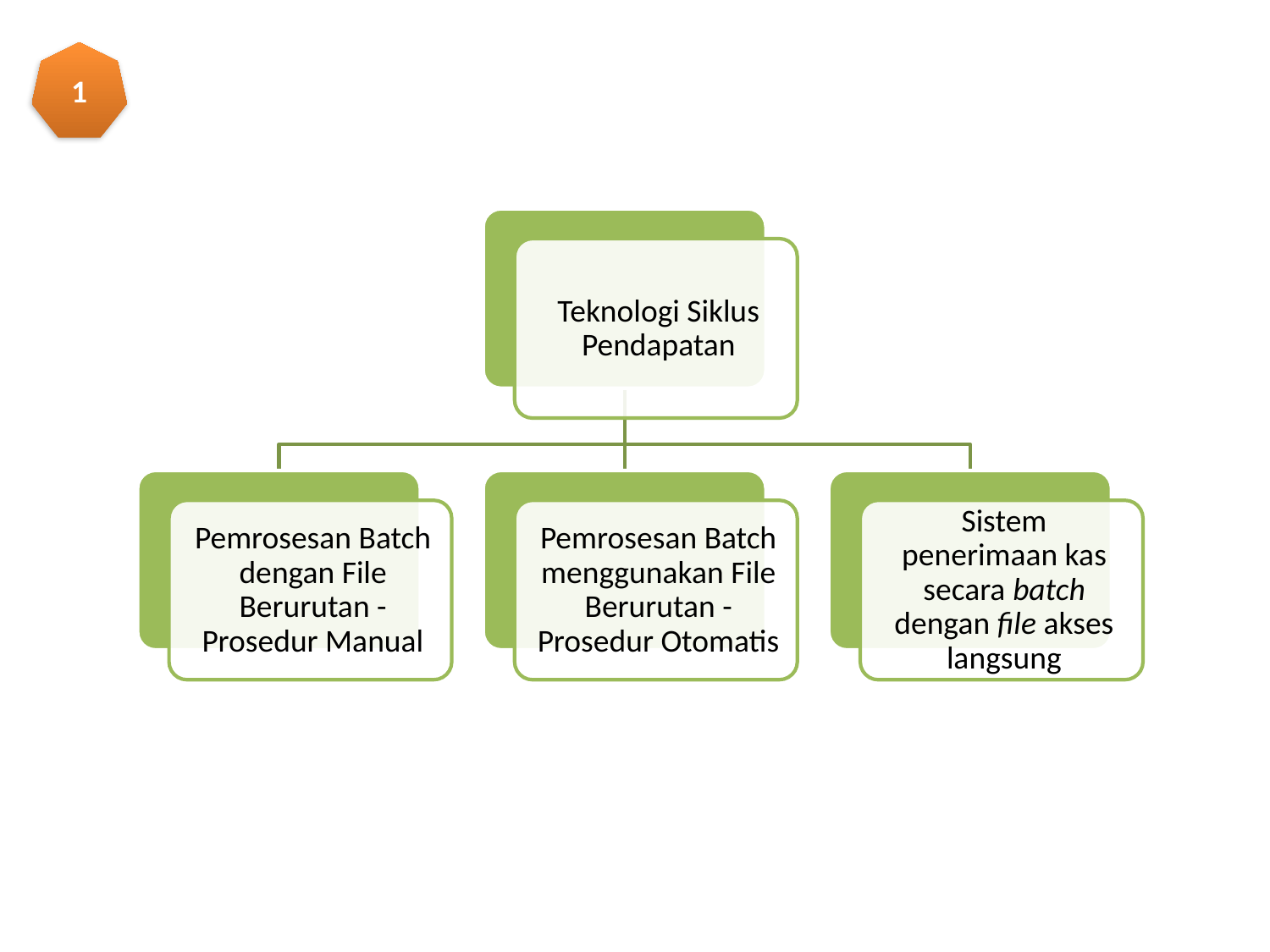

1
Teknologi Siklus Pendapatan
Pemrosesan Batch dengan File Berurutan - Prosedur Manual
Pemrosesan Batch menggunakan File Berurutan - Prosedur Otomatis
Sistem penerimaan kas secara batch dengan file akses langsung